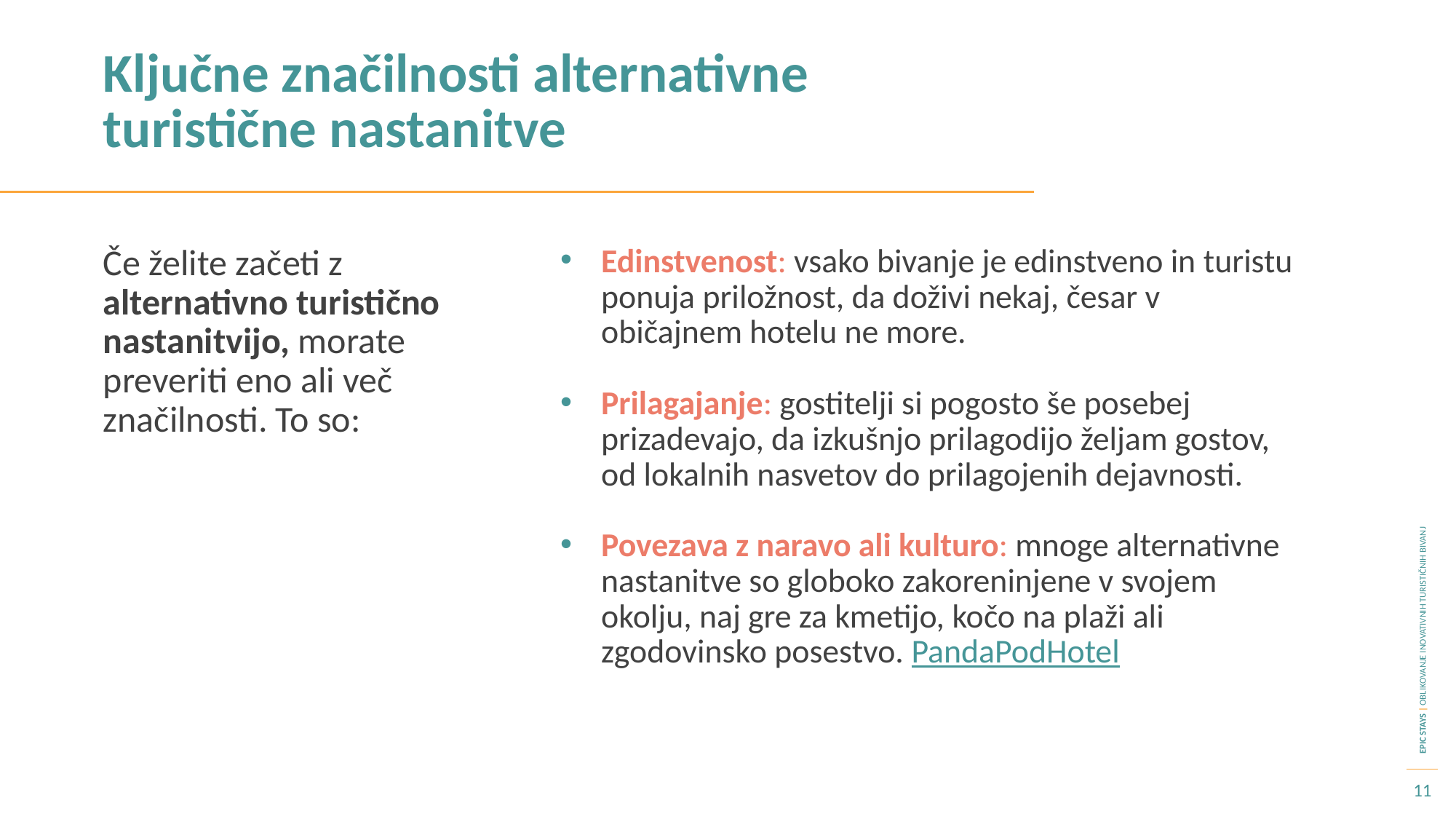

Ključne značilnosti alternativne turistične nastanitve
Če želite začeti z alternativno turistično nastanitvijo, morate preveriti eno ali več značilnosti. To so:
Edinstvenost: vsako bivanje je edinstveno in turistu ponuja priložnost, da doživi nekaj, česar v običajnem hotelu ne more.

Prilagajanje: gostitelji si pogosto še posebej prizadevajo, da izkušnjo prilagodijo željam gostov, od lokalnih nasvetov do prilagojenih dejavnosti.

Povezava z naravo ali kulturo: mnoge alternativne nastanitve so globoko zakoreninjene v svojem okolju, naj gre za kmetijo, kočo na plaži ali zgodovinsko posestvo. PandaPodHotel
11